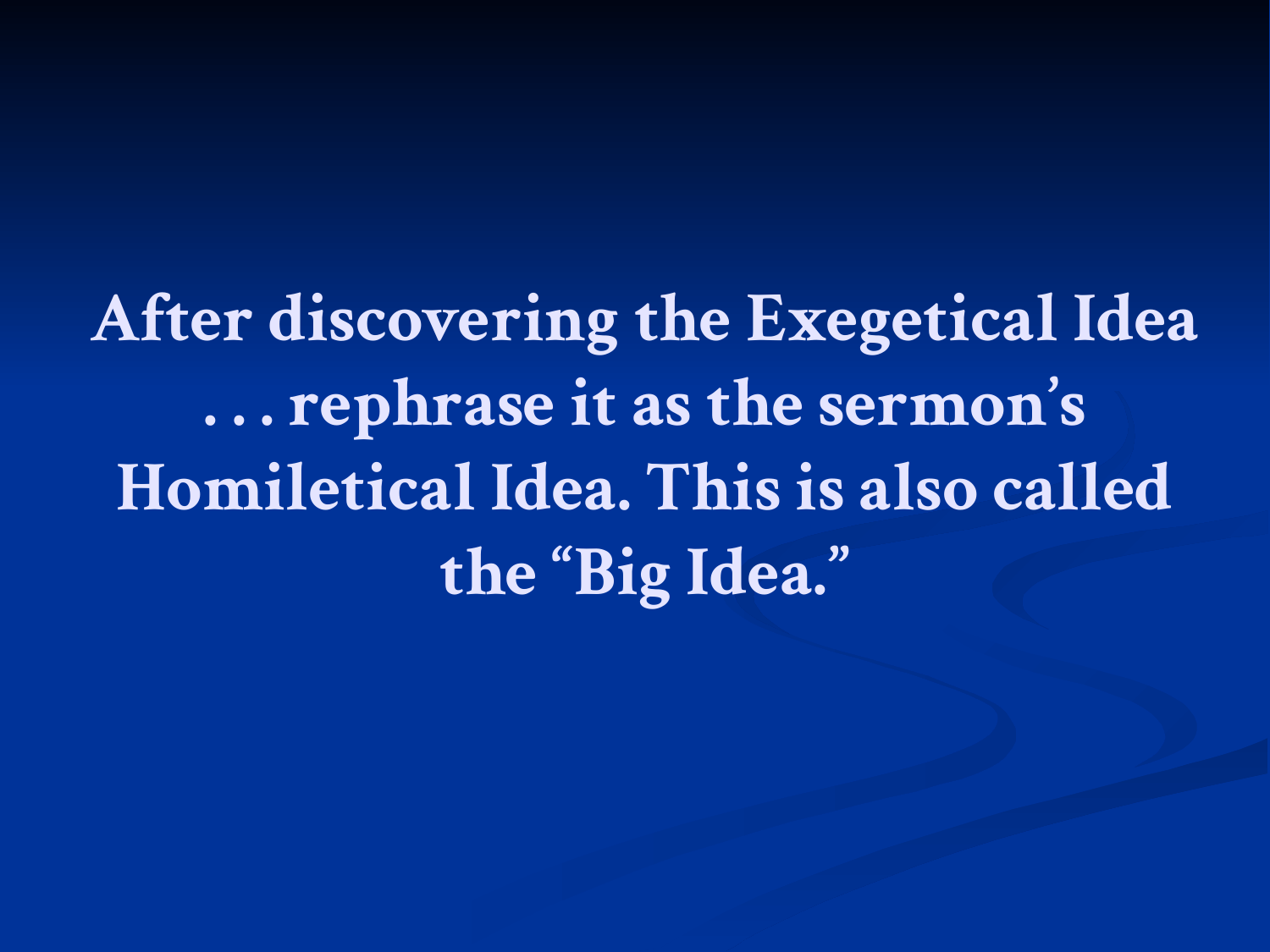

# After discovering the Exegetical Idea . . . rephrase it as the sermon’s Homiletical Idea. This is also called the “Big Idea.”